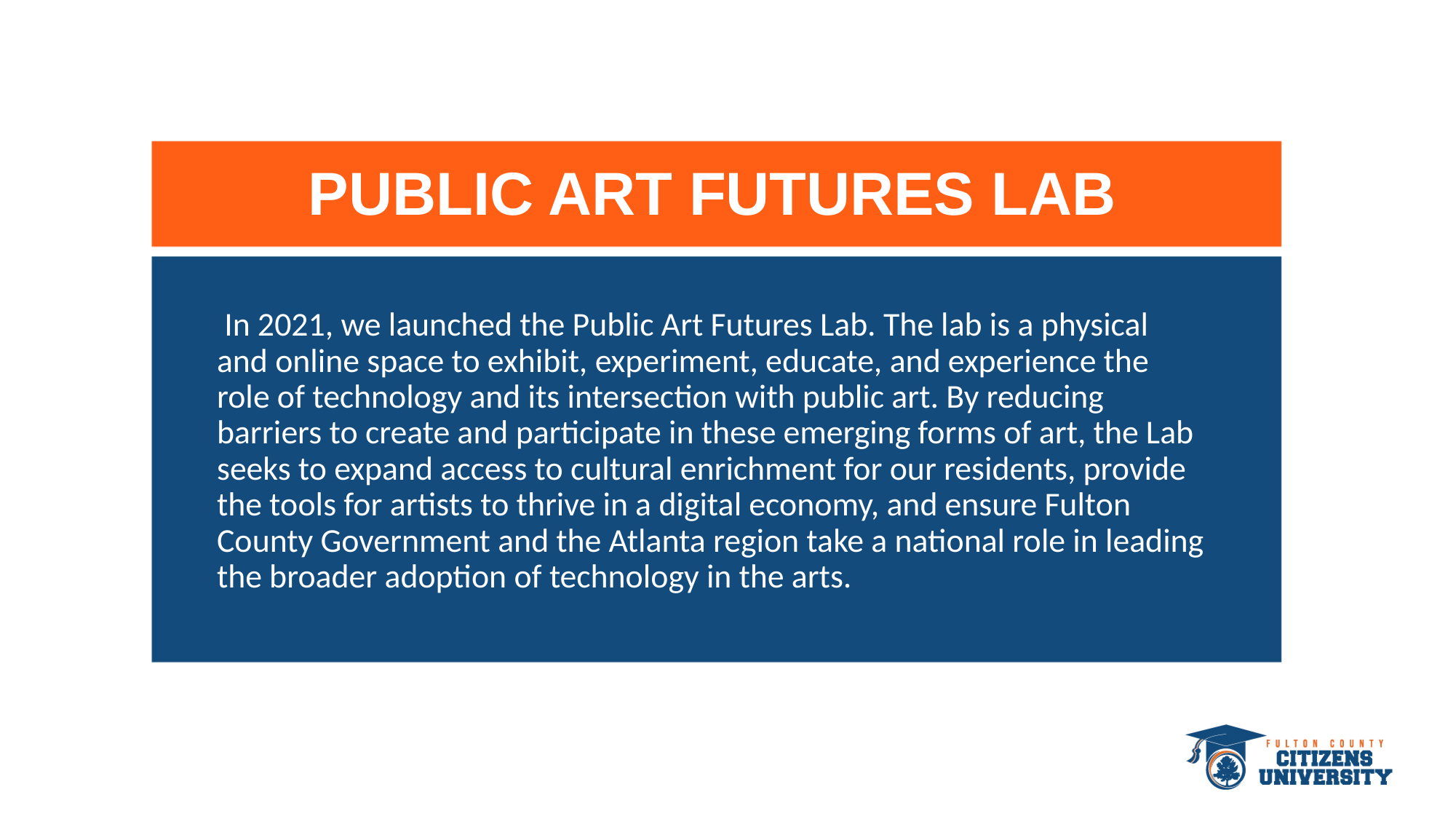

# PUBLIC ART FUTURES LAB

 In 2021, we launched the Public Art Futures Lab. The lab is a physical and online space to exhibit, experiment, educate, and experience the role of technology and its intersection with public art. By reducing barriers to create and participate in these emerging forms of art, the Lab seeks to expand access to cultural enrichment for our residents, provide the tools for artists to thrive in a digital economy, and ensure Fulton County Government and the Atlanta region take a national role in leading the broader adoption of technology in the arts.